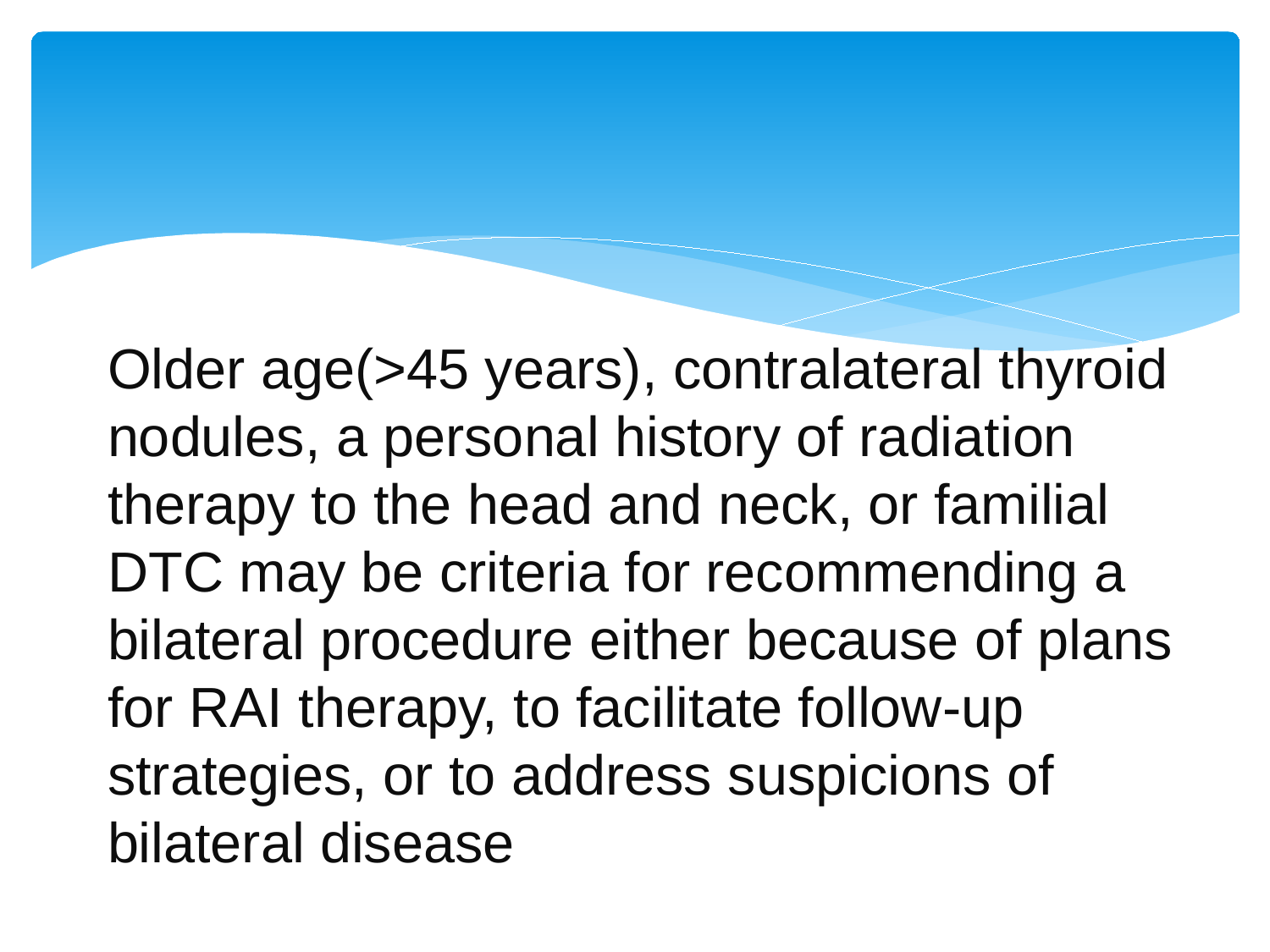

#
Older age(>45 years), contralateral thyroid nodules, a personal history of radiation therapy to the head and neck, or familial DTC may be criteria for recommending a bilateral procedure either because of plans for RAI therapy, to facilitate follow-up strategies, or to address suspicions of bilateral disease